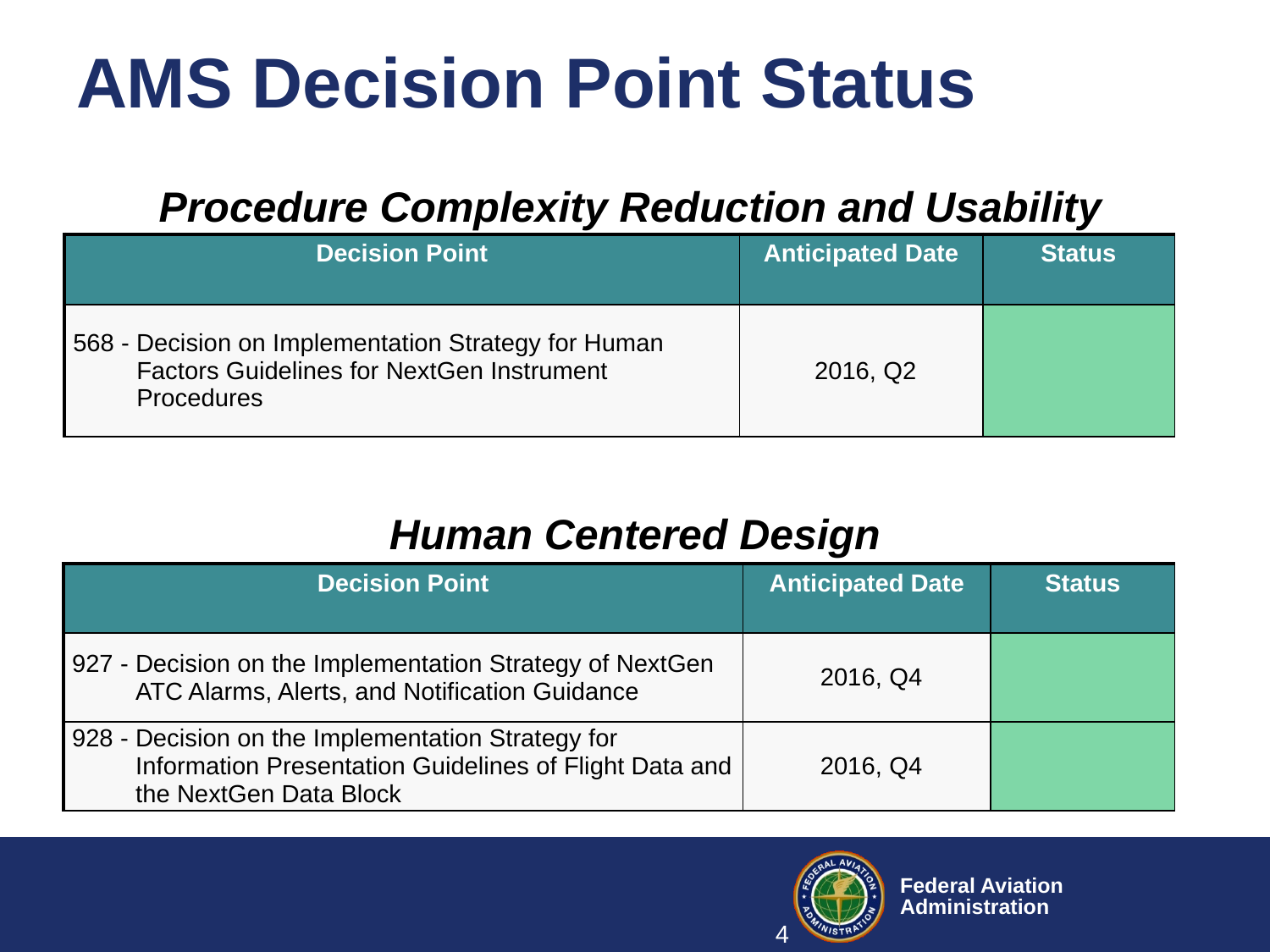

# AMS Decision Point Status
Procedure Complexity Reduction and Usability
| Decision Point | Anticipated Date | Status |
| --- | --- | --- |
| 568 - Decision on Implementation Strategy for Human Factors Guidelines for NextGen Instrument Procedures | 2016, Q2 |  |
Human Centered Design
| Decision Point | Anticipated Date | Status |
| --- | --- | --- |
| 927 - Decision on the Implementation Strategy of NextGen ATC Alarms, Alerts, and Notification Guidance | 2016, Q4 |  |
| 928 - Decision on the Implementation Strategy for Information Presentation Guidelines of Flight Data and the NextGen Data Block | 2016, Q4 |  |
4